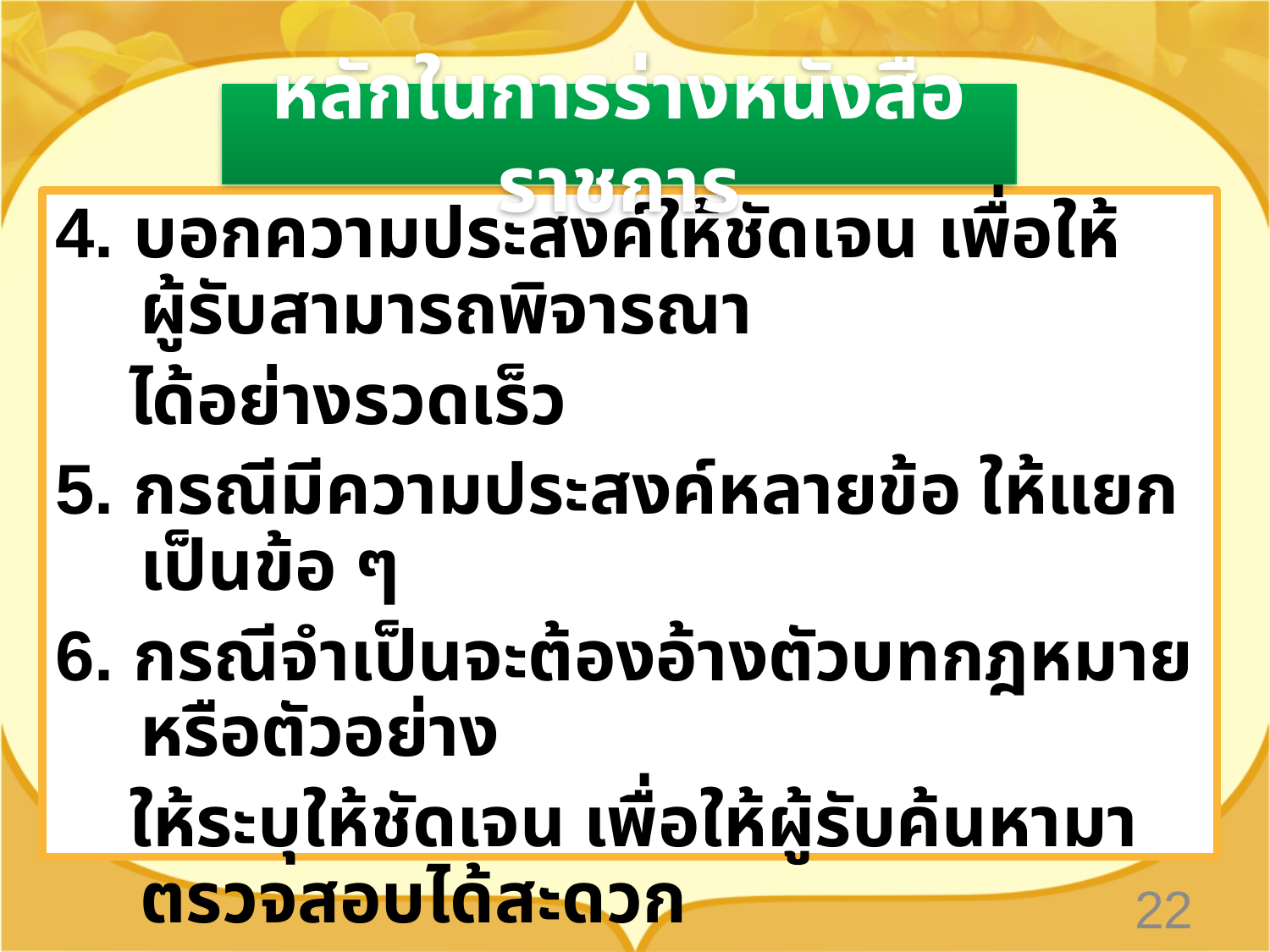

หลักในการร่างหนังสือราชการ
4. บอกความประสงค์ให้ชัดเจน เพื่อให้ผู้รับสามารถพิจารณา
    ได้อย่างรวดเร็ว
5. กรณีมีความประสงค์หลายข้อ ให้แยกเป็นข้อ ๆ
6. กรณีจำเป็นจะต้องอ้างตัวบทกฎหมาย หรือตัวอย่าง
    ให้ระบุให้ชัดเจน เพื่อให้ผู้รับค้นหามาตรวจสอบได้สะดวก
7.  ใช้ถ้อยคำกะทัดรัด ได้ใจความ
8.  ใช้ถ้อยคำเป็นภาษาราชการ

22